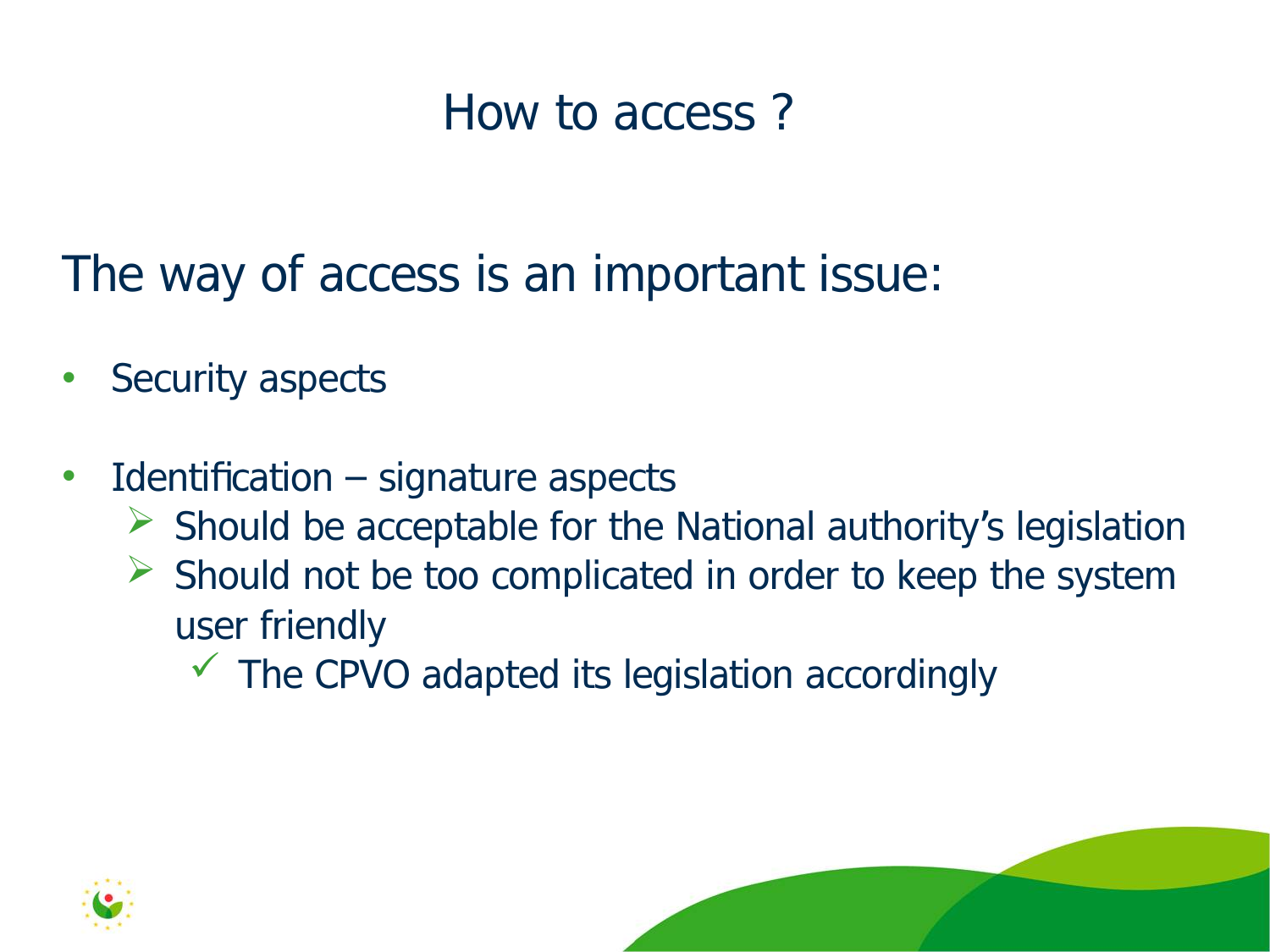

How to access ?

The way of access is an important issue:

Security aspects

Identification – signature aspects
Should be acceptable for the National authority’s legislation
Should not be too complicated in order to keep the system user friendly
The CPVO adapted its legislation accordingly